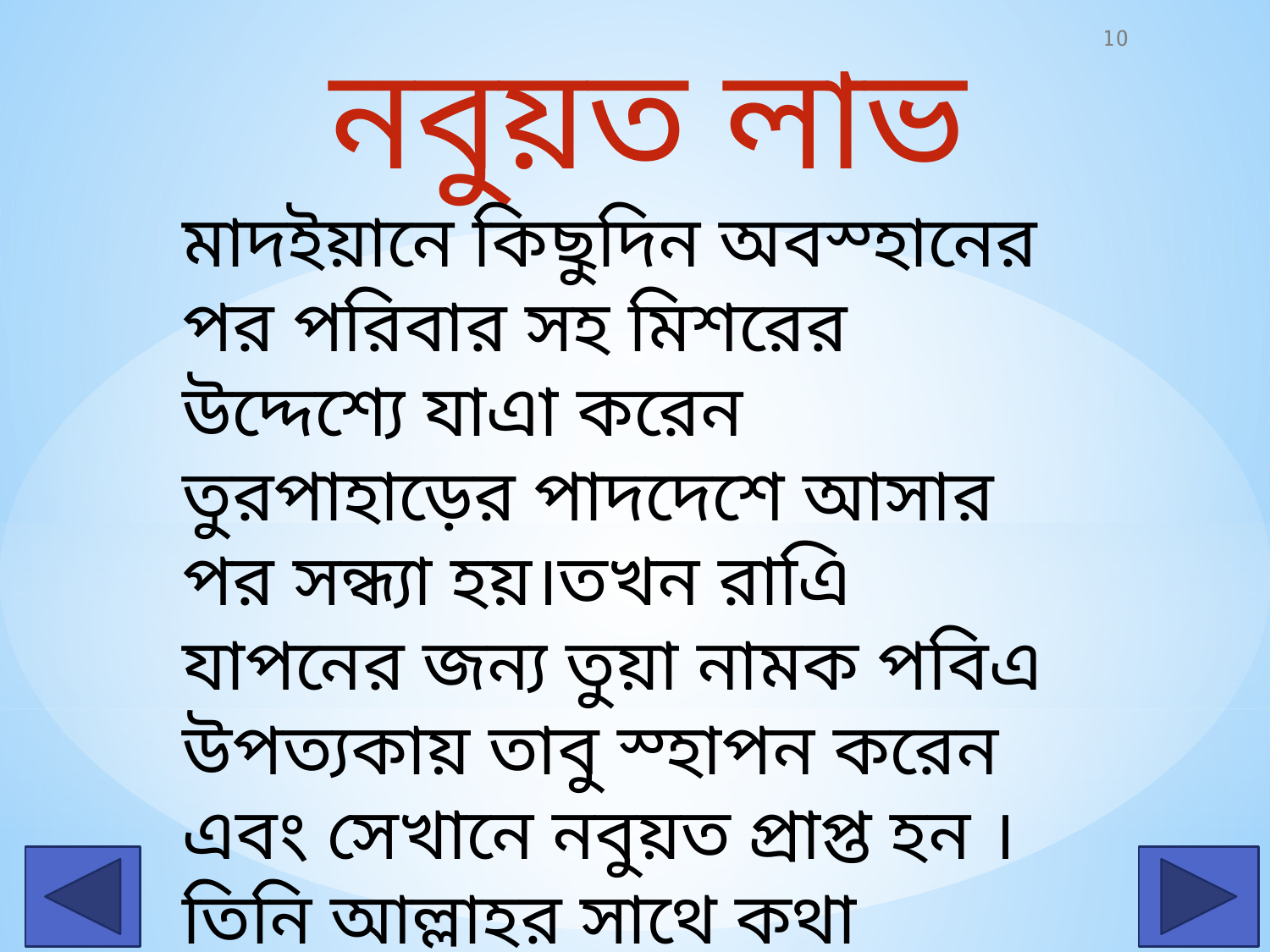

10
নবুয়ত লাভ
মাদইয়ানে কিছুদিন অবস্হানের পর পরিবার সহ মিশরের উদ্দেশ্যে যাএা করেন তুরপাহাড়ের পাদদেশে আসার পর সন্ধ্যা হয়।তখন রাএি যাপনের জন্য তুয়া নামক পবিএ উপত্যকায় তাবু স্হাপন করেন এবং সেখানে নবুয়ত প্রাপ্ত হন । তিনি আল্লাহর সাথে কথা বলতেন তাই উনাকে কালিমুল্লাহ বলে।